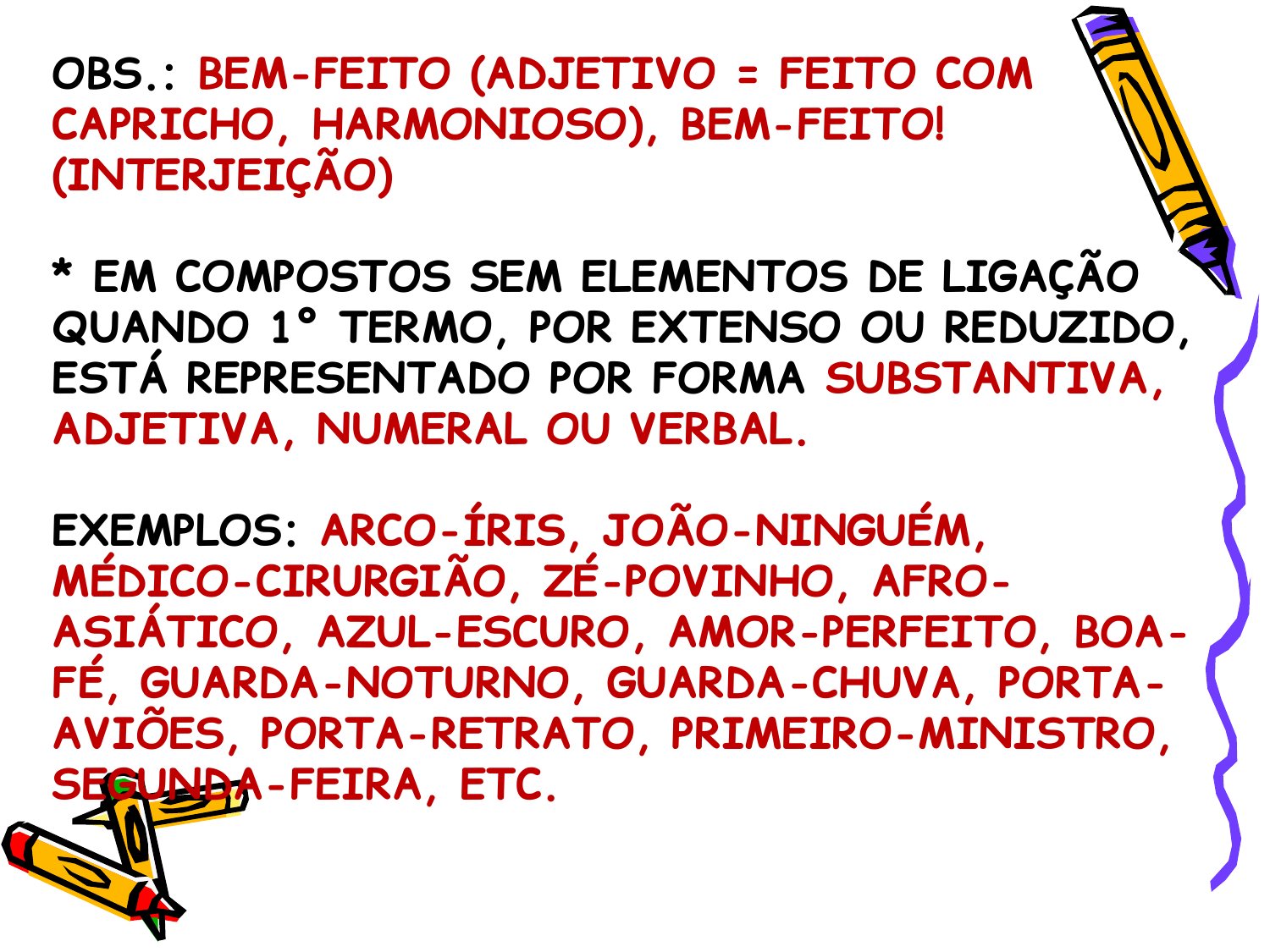

# Obs.: bem-feito (adjetivo = feito com capricho, harmonioso), bem-feito! (interjeição) * em compostos sem elementos de ligação quando 1º termo, por extenso ou reduzido, está representado por forma substantiva, adjetiva, numeral ou verbal. Exemplos: arco-íris, joão-ninguém, médico-cirurgião, zé-povinho, afro-asiático, azul-escuro, amor-perfeito, boa-fé, guarda-noturno, guarda-chuva, porta-aviões, porta-retrato, primeiro-ministro, segunda-feira, etc.